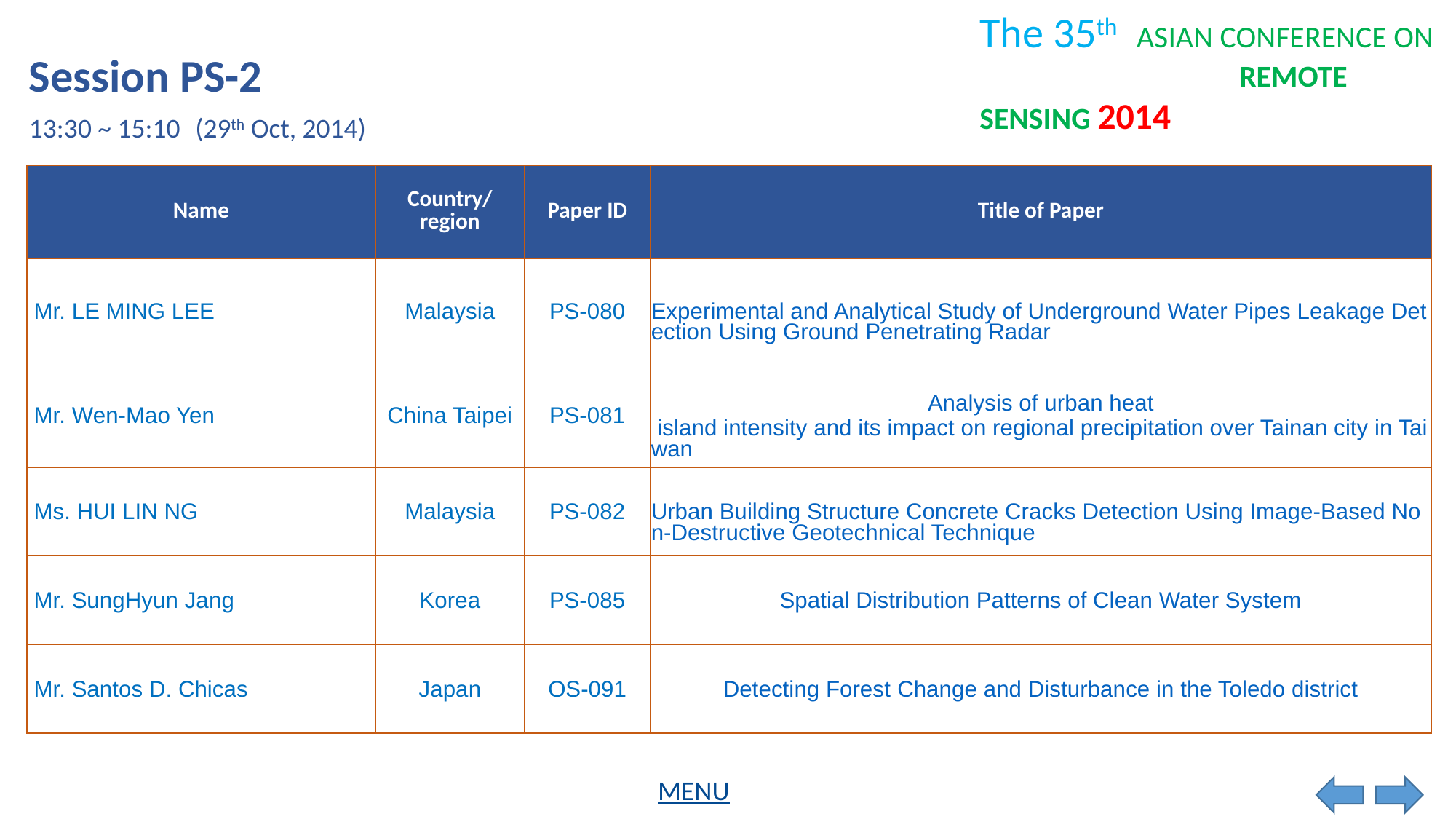

Session PS-2
13:30 ~ 15:10
(29th Oct, 2014)
| Name | Country/ region | Paper ID | Title of Paper |
| --- | --- | --- | --- |
| Mr. LE MING LEE | Malaysia | PS-080 | Experimental and Analytical Study of Underground Water Pipes Leakage Detection Using Ground Penetrating Radar |
| Mr. Wen-Mao Yen | China Taipei | PS-081 | Analysis of urban heat island intensity and its impact on regional precipitation over Tainan city in Taiwan |
| Ms. HUI LIN NG | Malaysia | PS-082 | Urban Building Structure Concrete Cracks Detection Using Image-Based Non-Destructive Geotechnical Technique |
| Mr. SungHyun Jang | Korea | PS-085 | Spatial Distribution Patterns of Clean Water System |
| Mr. Santos D. Chicas | Japan | OS-091 | Detecting Forest Change and Disturbance in the Toledo district |
MENU